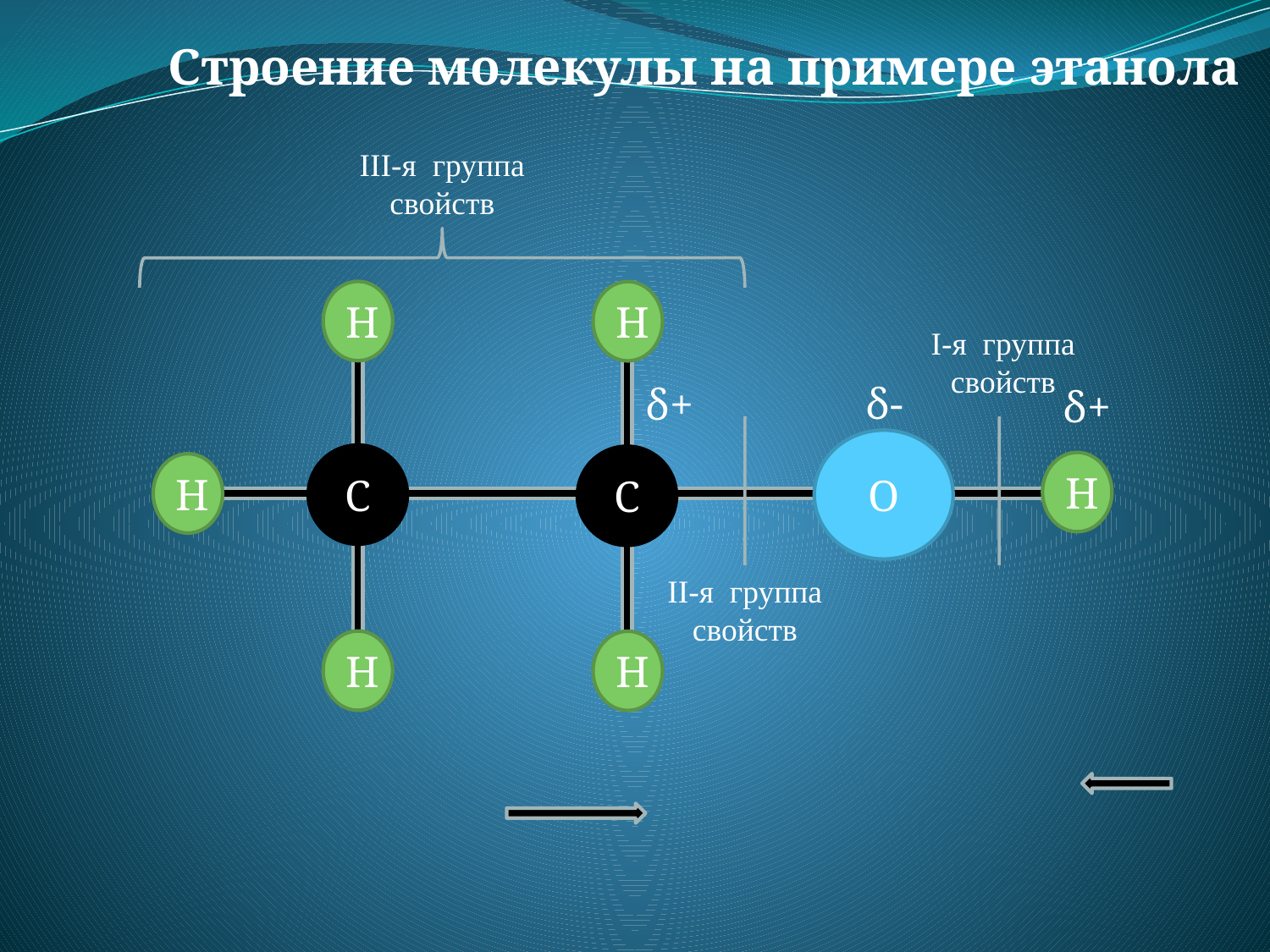

Строение молекулы на примере этанола
III-я  группа свойств
Н
Н
I-я  группа свойств
δ-
δ+
δ+
О
С
С
Н
Н

II-я  группа свойств
Н
Н